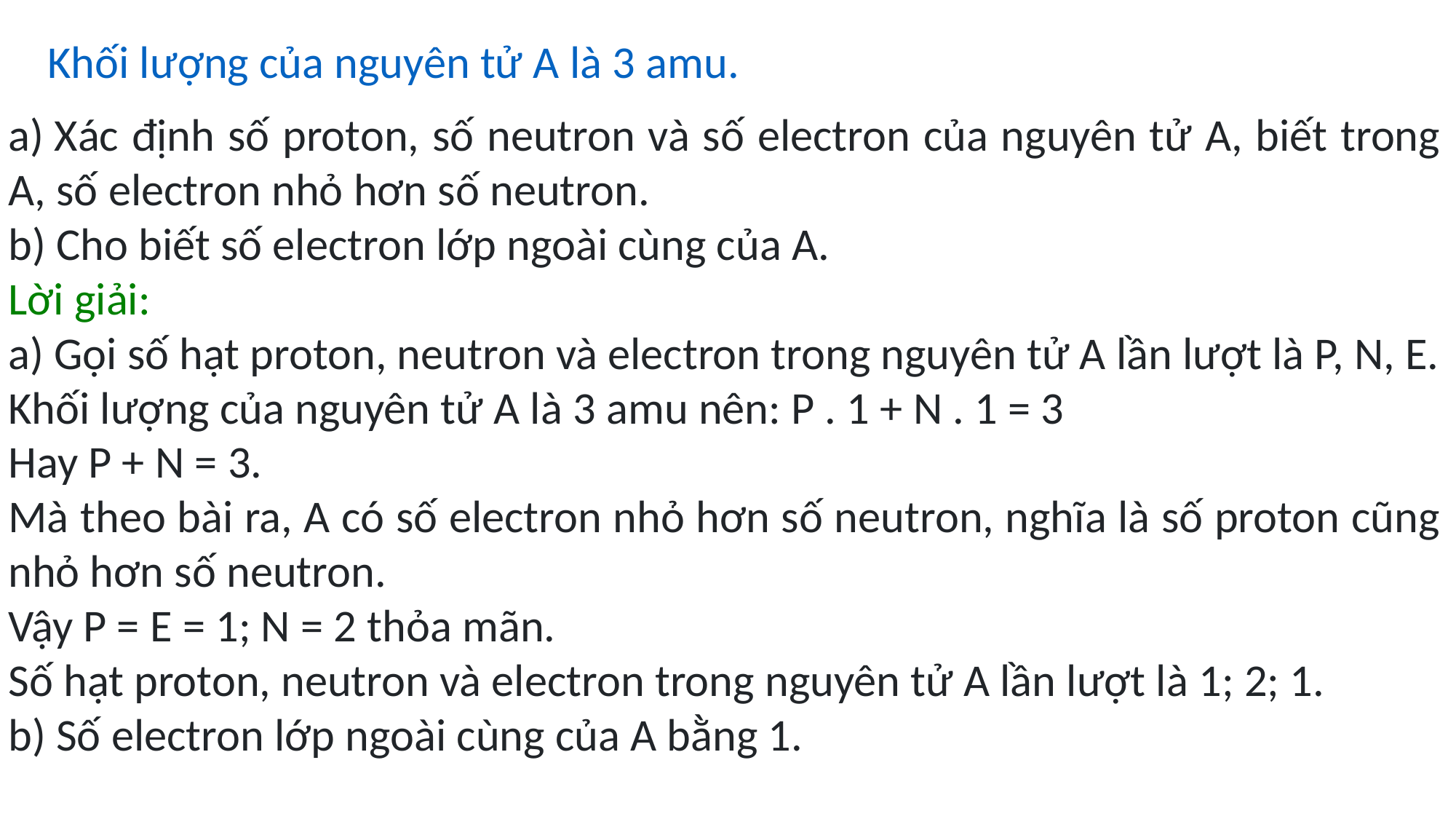

Khối lượng của nguyên tử A là 3 amu.
a) Xác định số proton, số neutron và số electron của nguyên tử A, biết trong A, số electron nhỏ hơn số neutron.
b) Cho biết số electron lớp ngoài cùng của A.
Lời giải:
a) Gọi số hạt proton, neutron và electron trong nguyên tử A lần lượt là P, N, E.
Khối lượng của nguyên tử A là 3 amu nên: P . 1 + N . 1 = 3
Hay P + N = 3.
Mà theo bài ra, A có số electron nhỏ hơn số neutron, nghĩa là số proton cũng nhỏ hơn số neutron.
Vậy P = E = 1; N = 2 thỏa mãn.
Số hạt proton, neutron và electron trong nguyên tử A lần lượt là 1; 2; 1.
b) Số electron lớp ngoài cùng của A bằng 1.